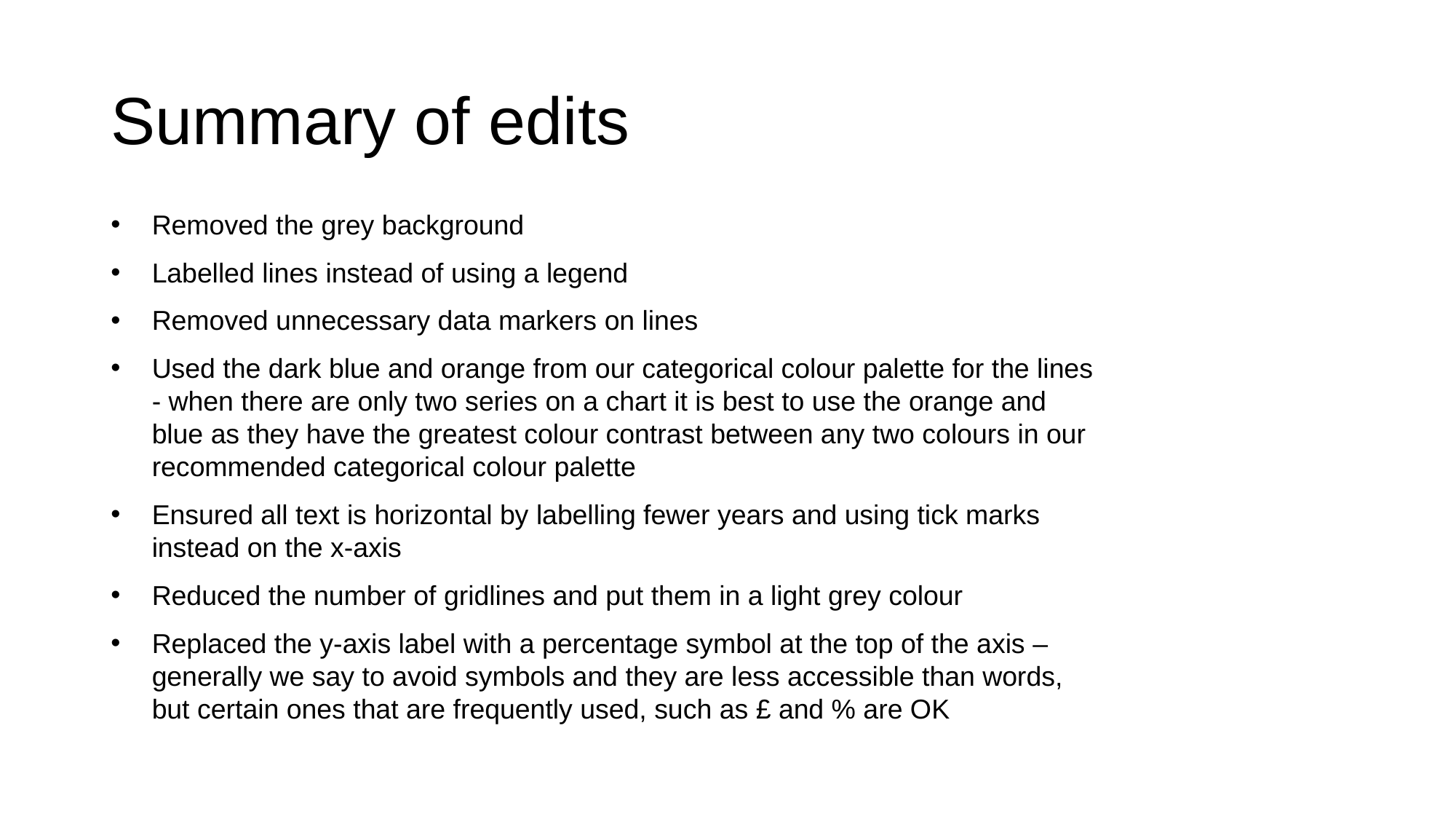

# Summary of edits
Removed the grey background
Labelled lines instead of using a legend
Removed unnecessary data markers on lines
Used the dark blue and orange from our categorical colour palette for the lines - when there are only two series on a chart it is best to use the orange and blue as they have the greatest colour contrast between any two colours in our recommended categorical colour palette
Ensured all text is horizontal by labelling fewer years and using tick marks instead on the x-axis
Reduced the number of gridlines and put them in a light grey colour
Replaced the y-axis label with a percentage symbol at the top of the axis – generally we say to avoid symbols and they are less accessible than words, but certain ones that are frequently used, such as £ and % are OK